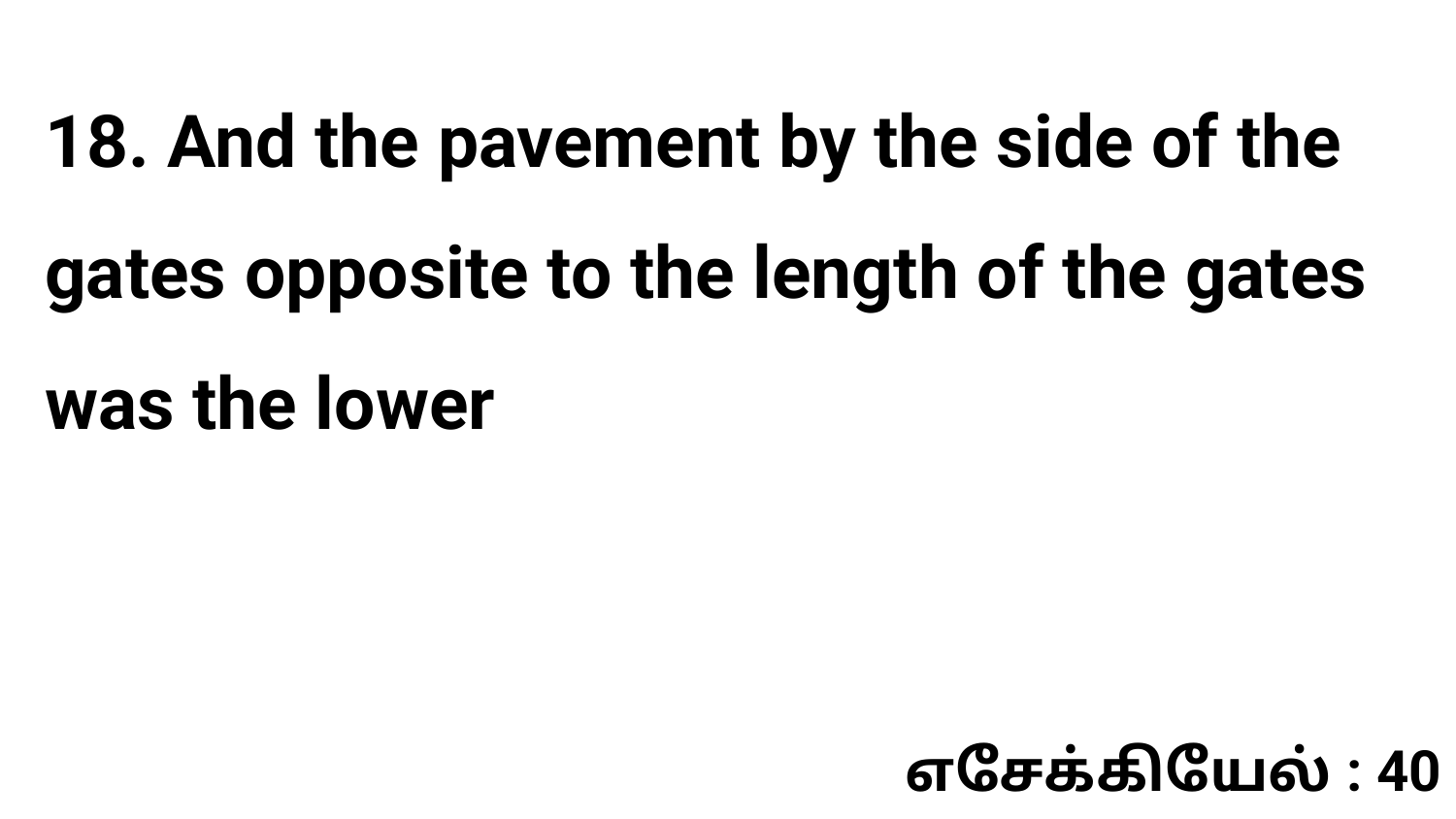

18. And the pavement by the side of the gates opposite to the length of the gates was the lower
எசேக்கியேல் : 40